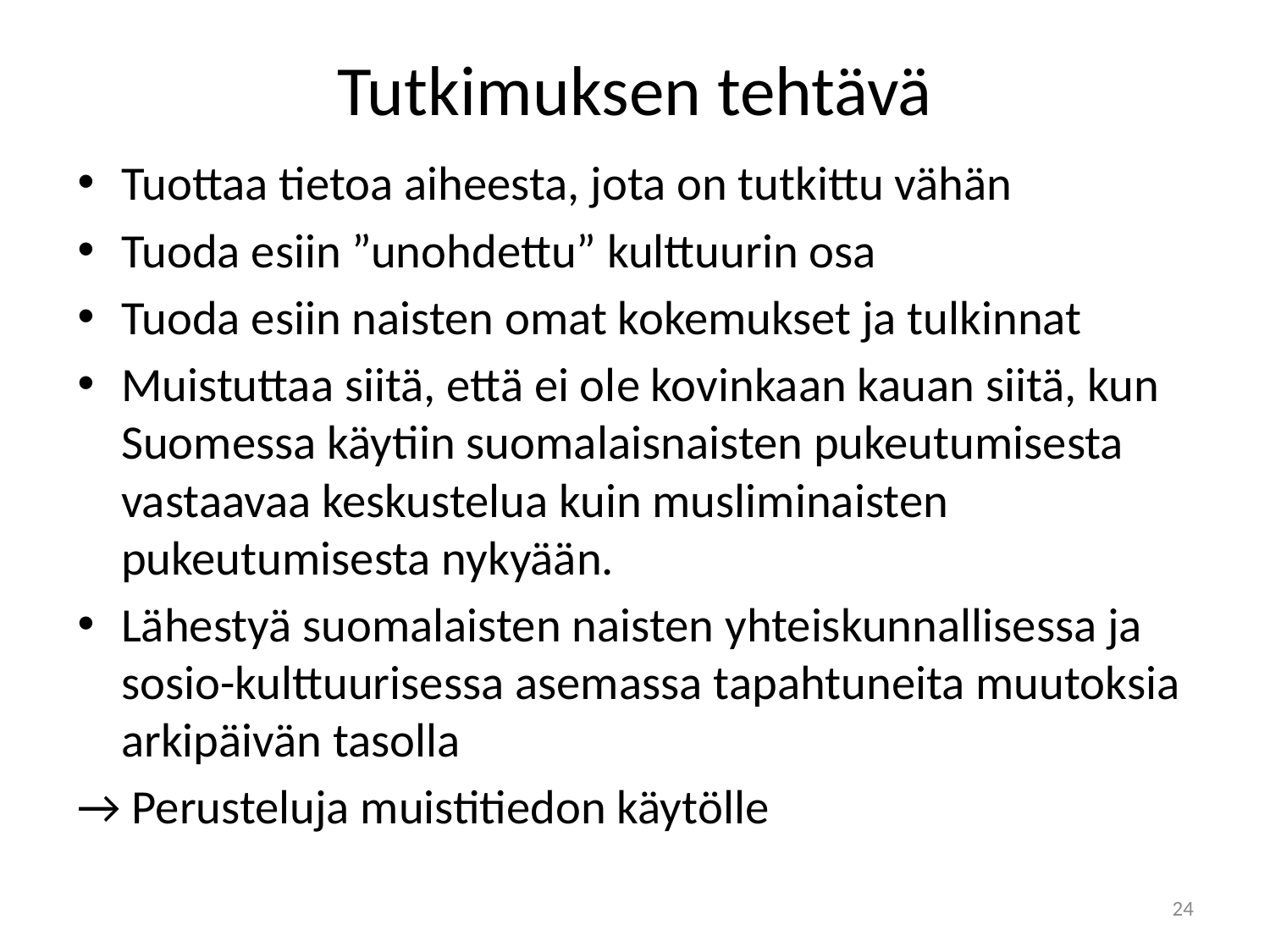

# Tutkimuksen tehtävä
Tuottaa tietoa aiheesta, jota on tutkittu vähän
Tuoda esiin ”unohdettu” kulttuurin osa
Tuoda esiin naisten omat kokemukset ja tulkinnat
Muistuttaa siitä, että ei ole kovinkaan kauan siitä, kun Suomessa käytiin suomalaisnaisten pukeutumisesta vastaavaa keskustelua kuin musliminaisten pukeutumisesta nykyään.
Lähestyä suomalaisten naisten yhteiskunnallisessa ja sosio-kulttuurisessa asemassa tapahtuneita muutoksia arkipäivän tasolla
→ Perusteluja muistitiedon käytölle
24